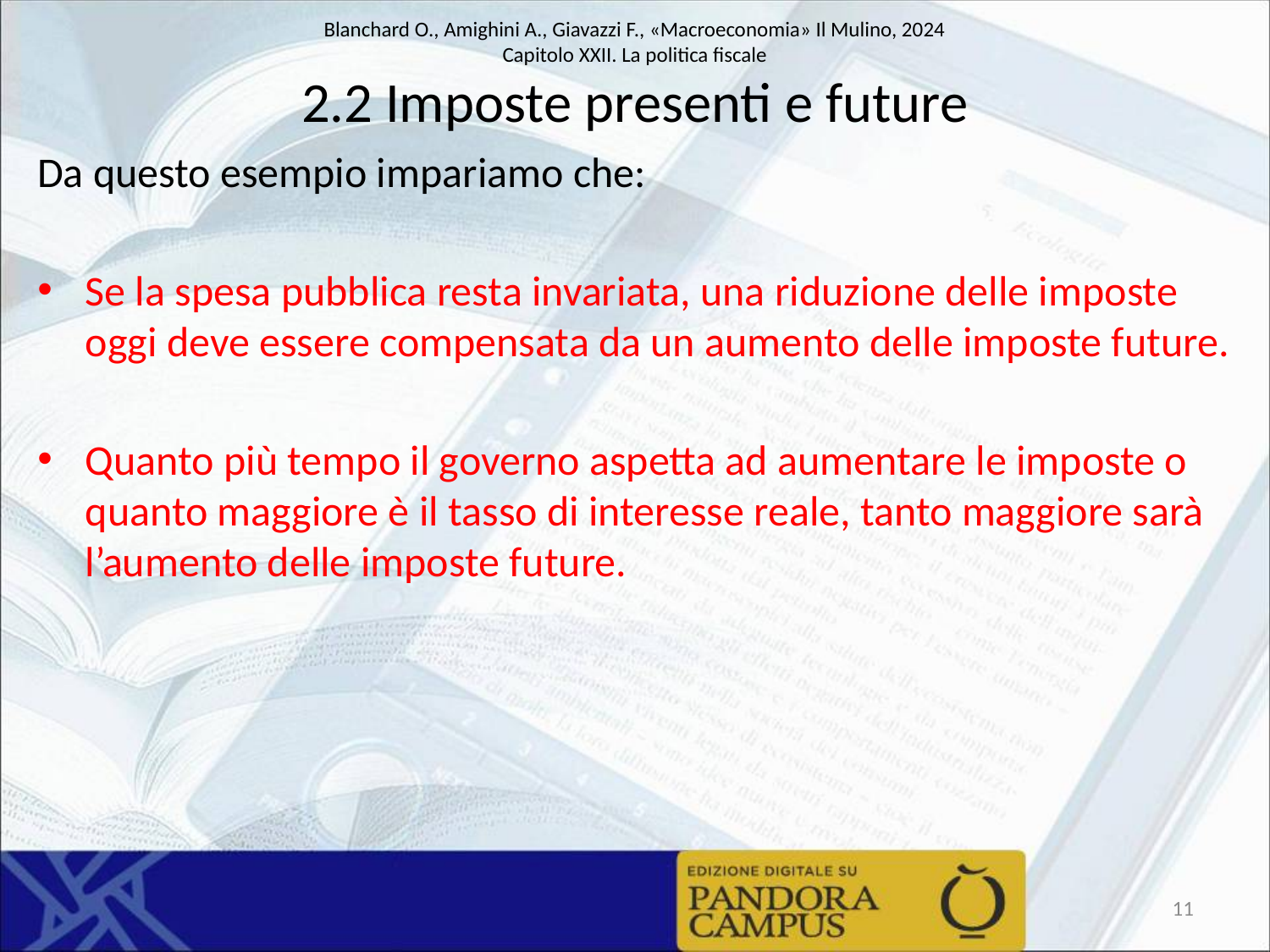

# 2.2 Imposte presenti e future
Da questo esempio impariamo che:

Se la spesa pubblica resta invariata, una riduzione delle imposte oggi deve essere compensata da un aumento delle imposte future.

Quanto più tempo il governo aspetta ad aumentare le imposte o quanto maggiore è il tasso di interesse reale, tanto maggiore sarà l’aumento delle imposte future.

11